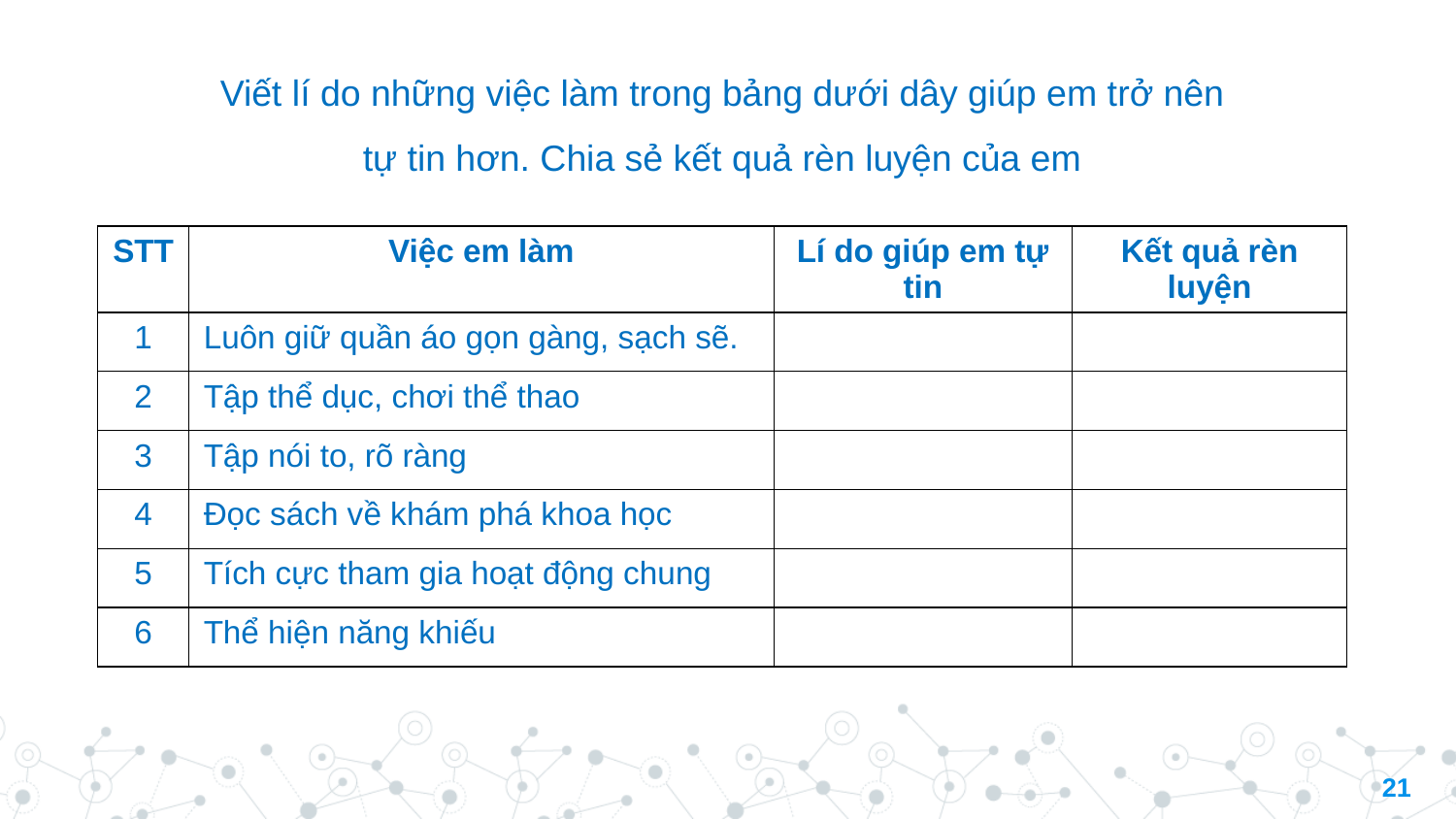

Viết lí do những việc làm trong bảng dưới dây giúp em trở nên tự tin hơn. Chia sẻ kết quả rèn luyện của em
| STT | Việc em làm | Lí do giúp em tự tin | Kết quả rèn luyện |
| --- | --- | --- | --- |
| 1 | Luôn giữ quần áo gọn gàng, sạch sẽ. |  |  |
| 2 | Tập thể dục, chơi thể thao |  |  |
| 3 | Tập nói to, rõ ràng |  |  |
| 4 | Đọc sách về khám phá khoa học |  |  |
| 5 | Tích cực tham gia hoạt động chung |  |  |
| 6 | Thể hiện năng khiếu |  |  |
21